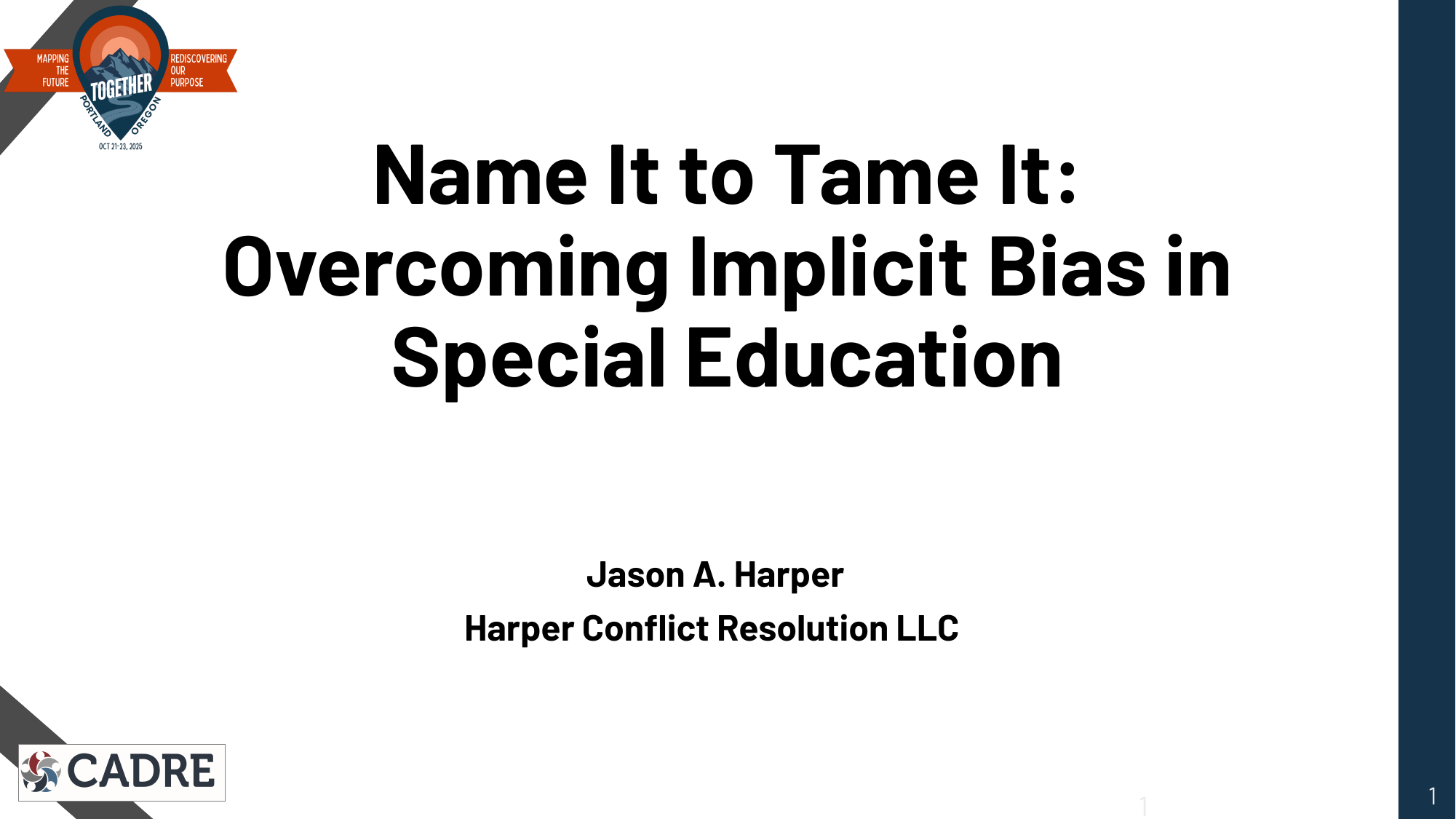

# Name It to Tame It: Overcoming Implicit Bias in Special Education
Jason A. Harper
Harper Conflict Resolution LLC